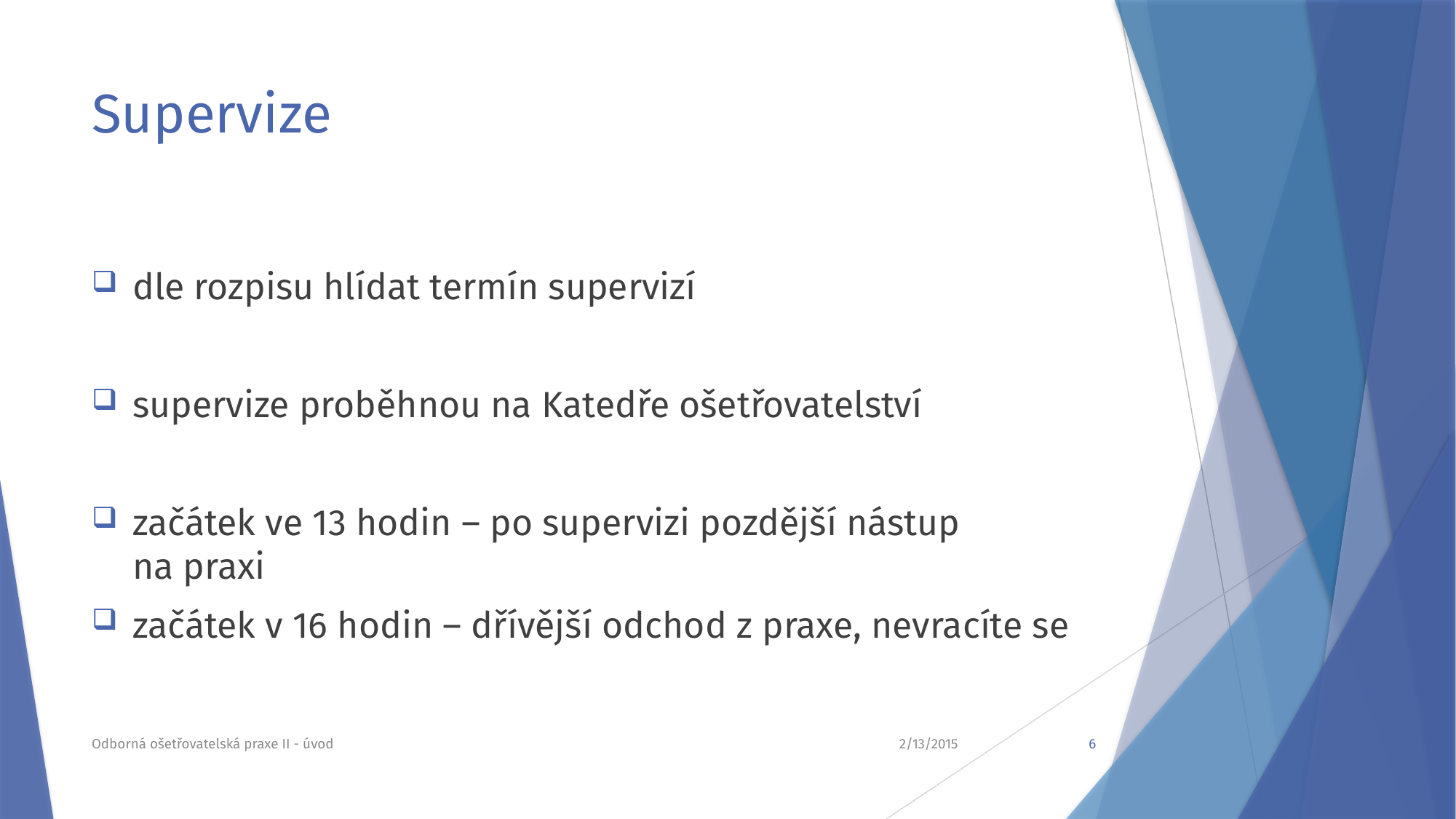

# Supervize
dle rozpisu hlídat termín supervizí

supervize proběhnou na Katedře ošetřovatelství

začátek ve 13 hodin – po supervizi pozdější nástup
na praxi
začátek v 16 hodin – dřívější odchod z praxe, nevracíte se

Odborná ošetřovatelská praxe II - úvod
2/13/2015
6